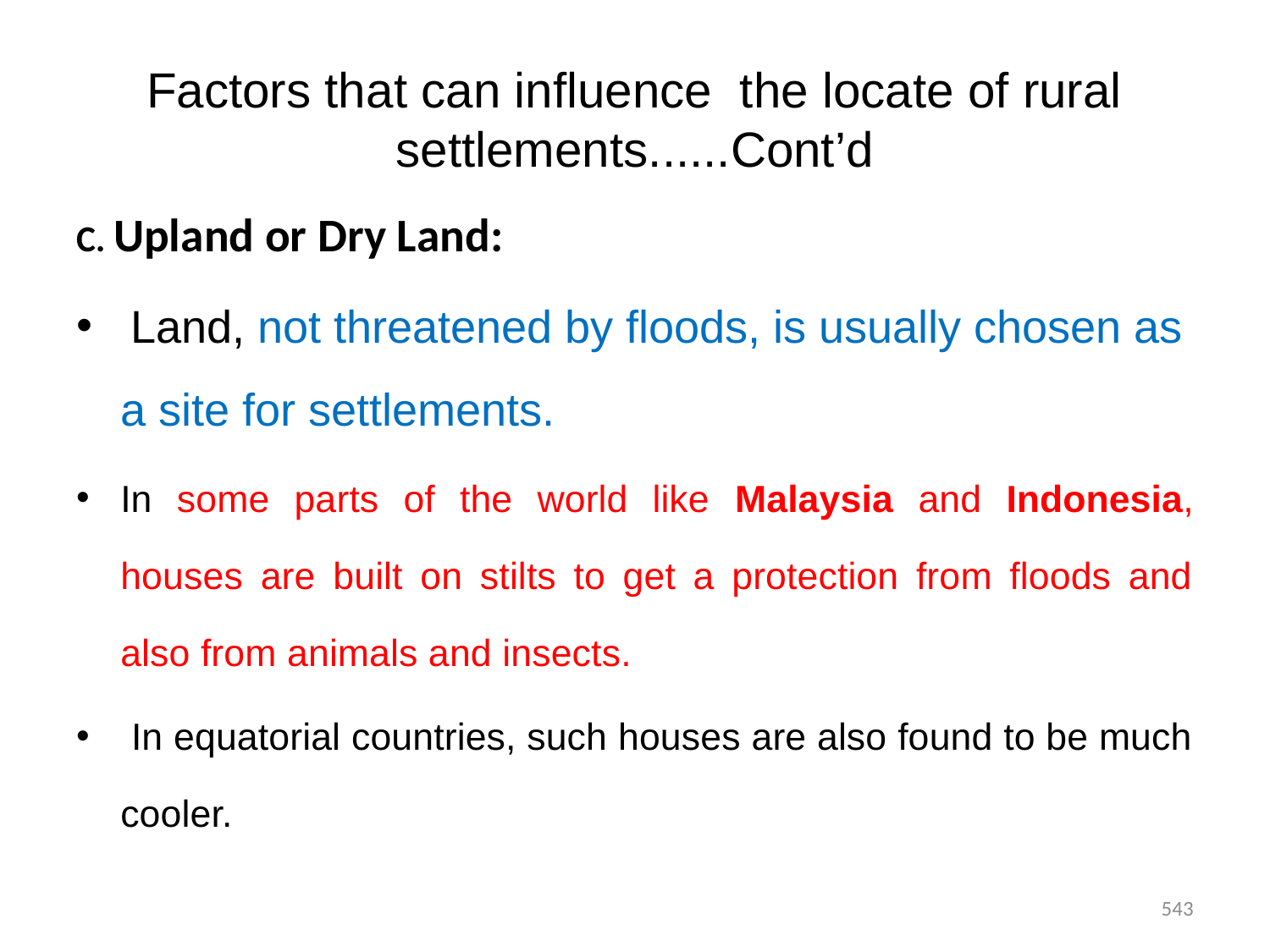

# Factors that can influence  the locate of rural settlements......Cont’d
C. Upland or Dry Land:
 Land, not threatened by floods, is usually chosen as a site for settlements.
In some parts of the world like Malaysia and Indonesia, houses are built on stilts to get a protection from floods and also from animals and insects.
 In equatorial countries, such houses are also found to be much cooler.

543